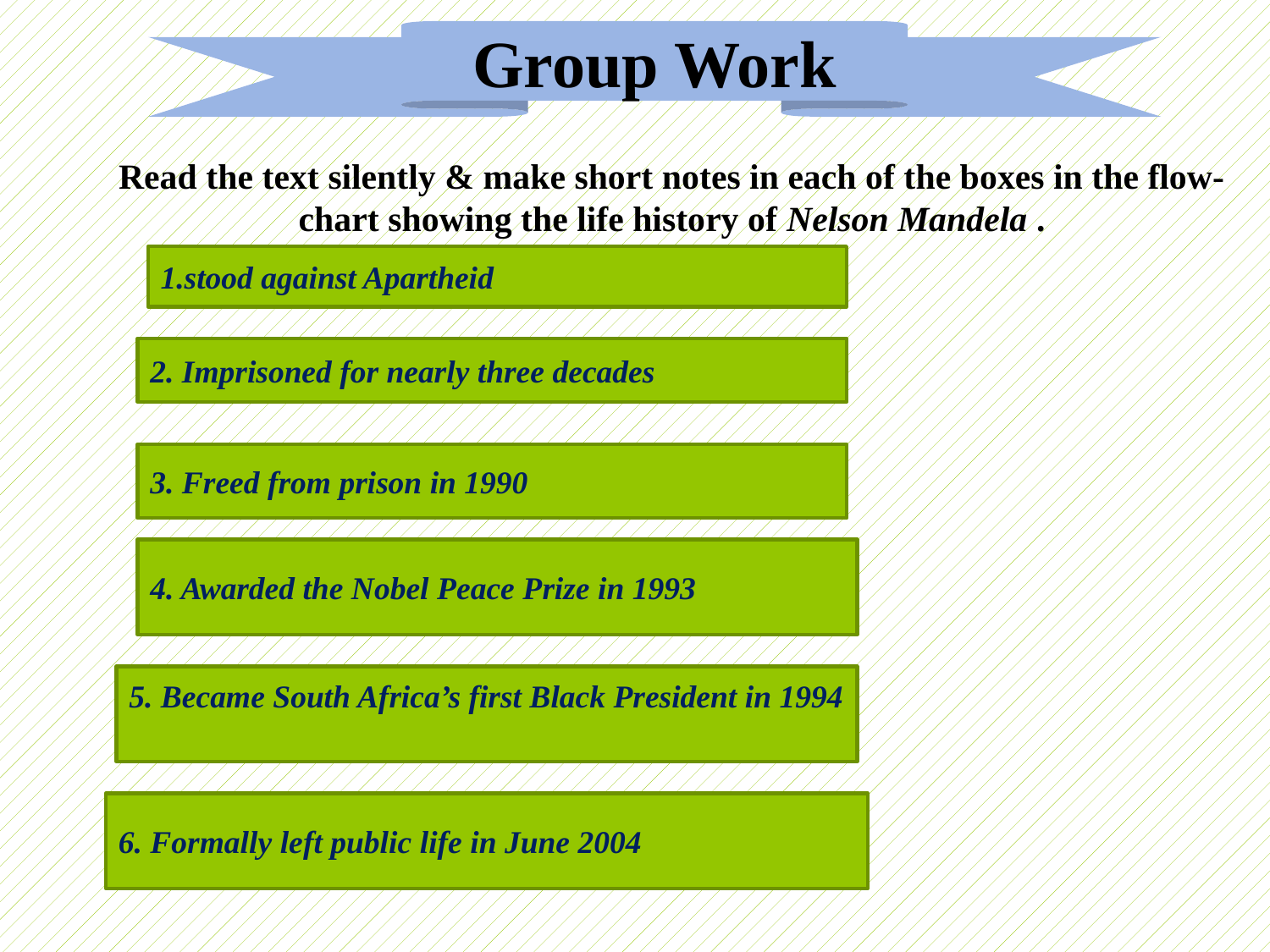

Group Work
Read the text silently & make short notes in each of the boxes in the flow-chart showing the life history of Nelson Mandela .
1.stood against Apartheid
2. Imprisoned for nearly three decades
3. Freed from prison in 1990
4. Awarded the Nobel Peace Prize in 1993
5. Became South Africa’s first Black President in 1994
6. Formally left public life in June 2004